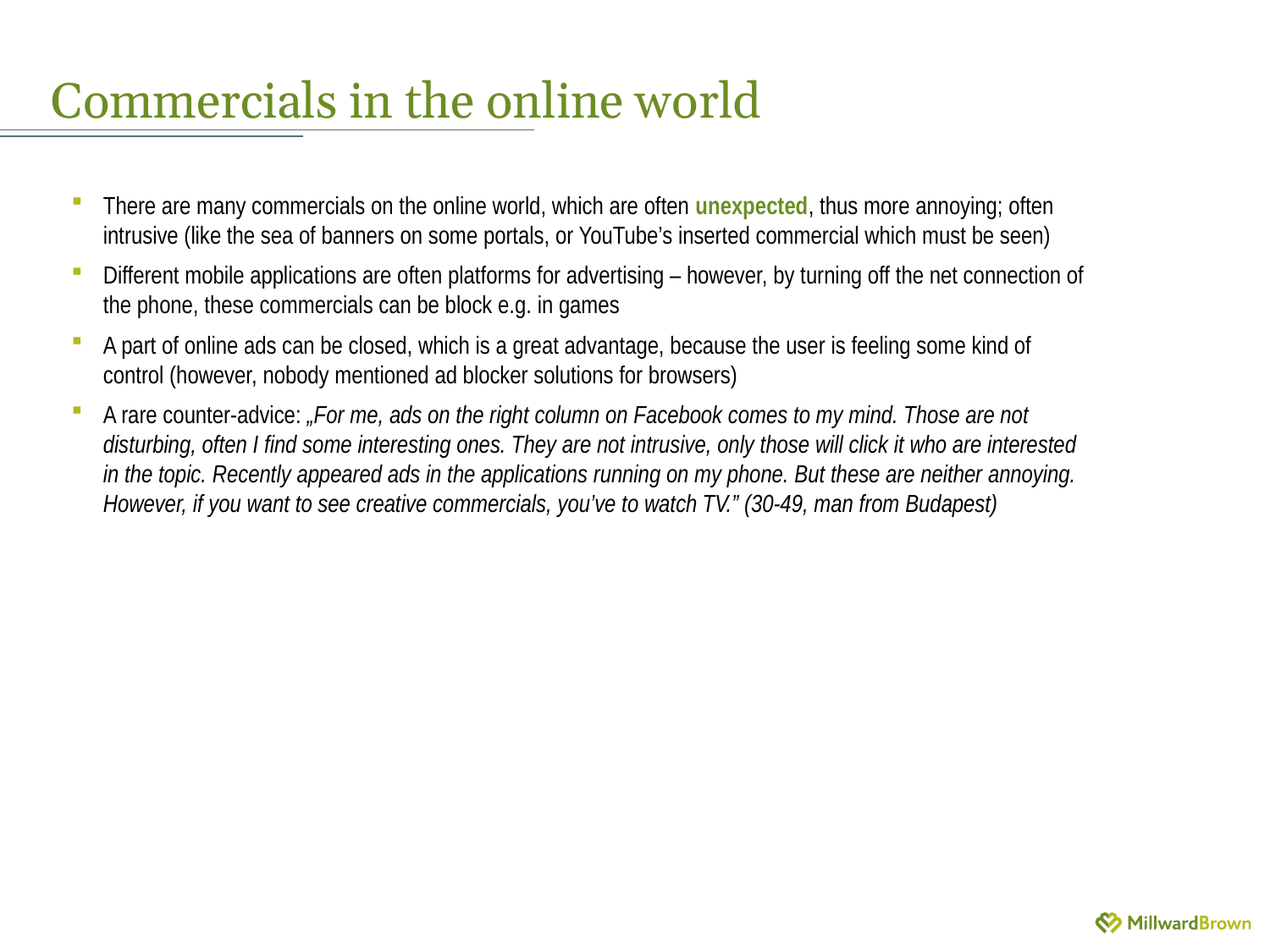

# Commercials in the online world
There are many commercials on the online world, which are often unexpected, thus more annoying; often intrusive (like the sea of banners on some portals, or YouTube’s inserted commercial which must be seen)
Different mobile applications are often platforms for advertising – however, by turning off the net connection of the phone, these commercials can be block e.g. in games
A part of online ads can be closed, which is a great advantage, because the user is feeling some kind of control (however, nobody mentioned ad blocker solutions for browsers)
A rare counter-advice: „For me, ads on the right column on Facebook comes to my mind. Those are not disturbing, often I find some interesting ones. They are not intrusive, only those will click it who are interested in the topic. Recently appeared ads in the applications running on my phone. But these are neither annoying. However, if you want to see creative commercials, you’ve to watch TV.” (30-49, man from Budapest)